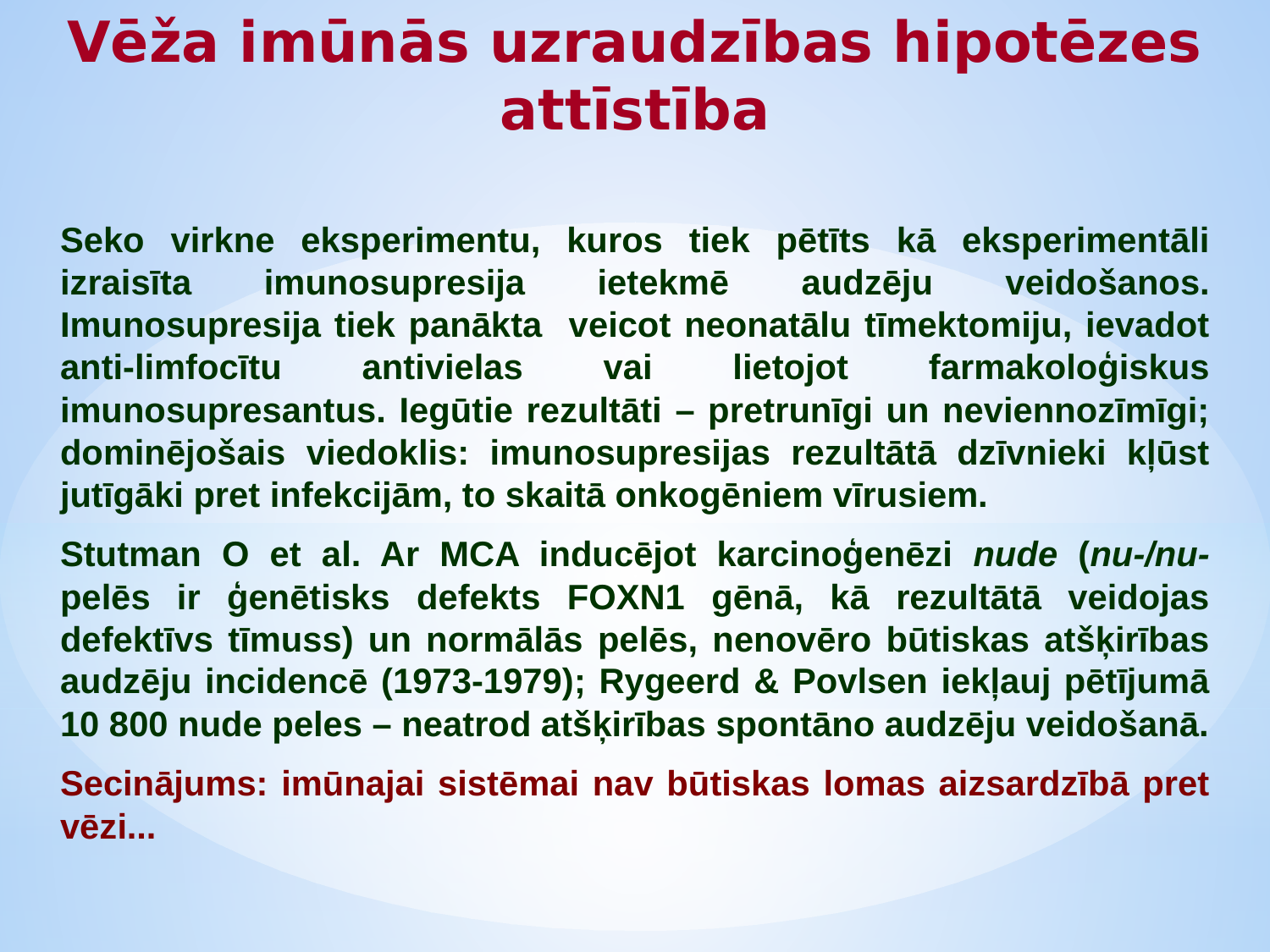

Vēža imūnās uzraudzības hipotēzes attīstība
Seko virkne eksperimentu, kuros tiek pētīts kā eksperimentāli izraisīta imunosupresija ietekmē audzēju veidošanos. Imunosupresija tiek panākta  veicot neonatālu tīmektomiju, ievadot anti-limfocītu antivielas vai lietojot farmakoloģiskus imunosupresantus. Iegūtie rezultāti – pretrunīgi un neviennozīmīgi; dominējošais viedoklis: imunosupresijas rezultātā dzīvnieki kļūst jutīgāki pret infekcijām, to skaitā onkogēniem vīrusiem.
Stutman O et al. Ar MCA inducējot karcinoģenēzi nude (nu-/nu- pelēs ir ģenētisks defekts FOXN1 gēnā, kā rezultātā veidojas defektīvs tīmuss) un normālās pelēs, nenovēro būtiskas atšķirības audzēju incidencē (1973-1979); Rygeerd & Povlsen iekļauj pētījumā 10 800 nude peles – neatrod atšķirības spontāno audzēju veidošanā.
Secinājums: imūnajai sistēmai nav būtiskas lomas aizsardzībā pret vēzi...